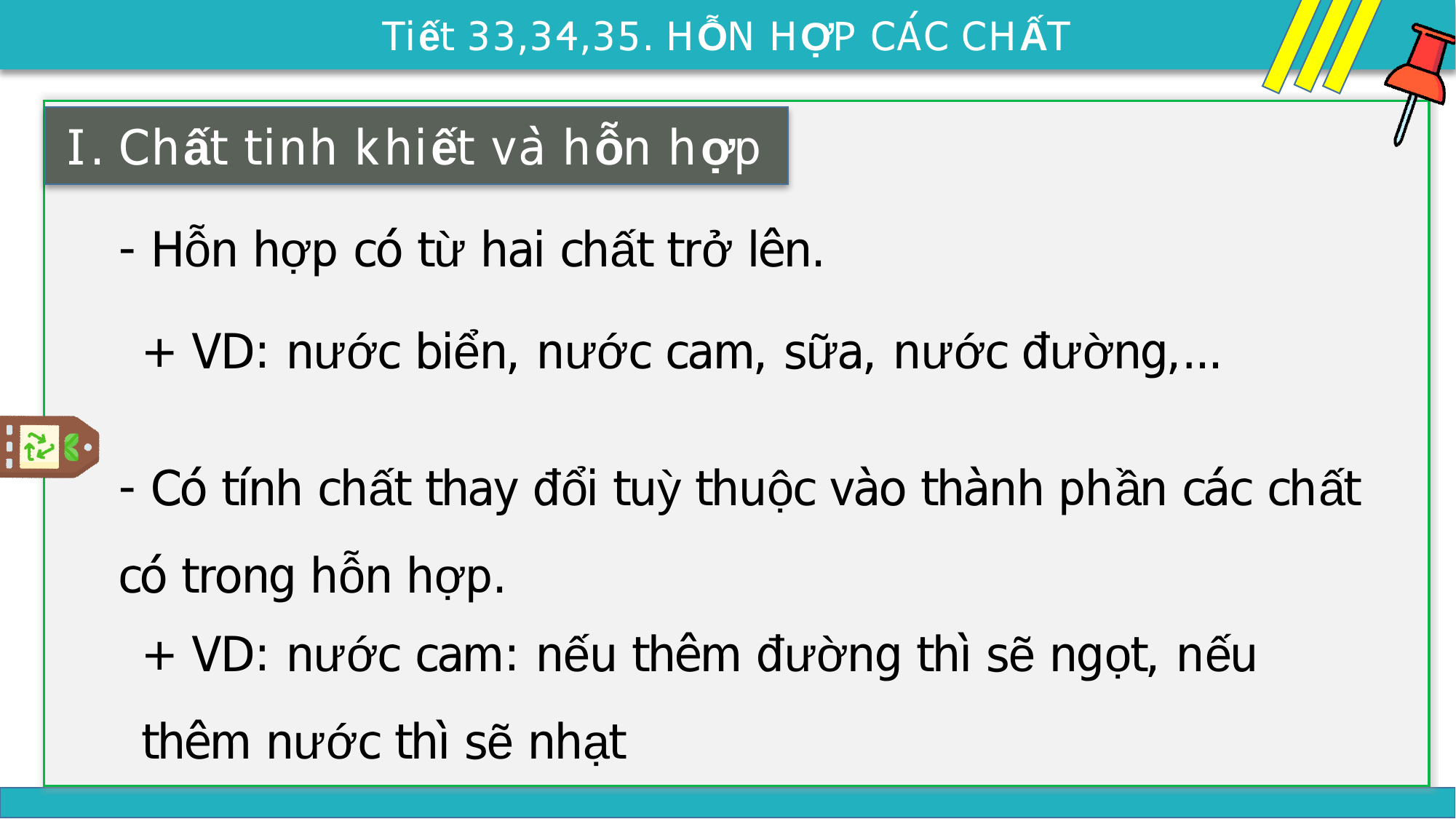

I. Chất tinh khiết và hỗn hợp
- Hỗn hợp có từ hai chất trở lên.
+ VD: nước biển, nước cam, sữa, nước đường,…
- Có tính chất thay đổi tuỳ thuộc vào thành phần các chất có trong hỗn hợp.
+ VD: nước cam: nếu thêm đường thì sẽ ngọt, nếu thêm nước thì sẽ nhạt